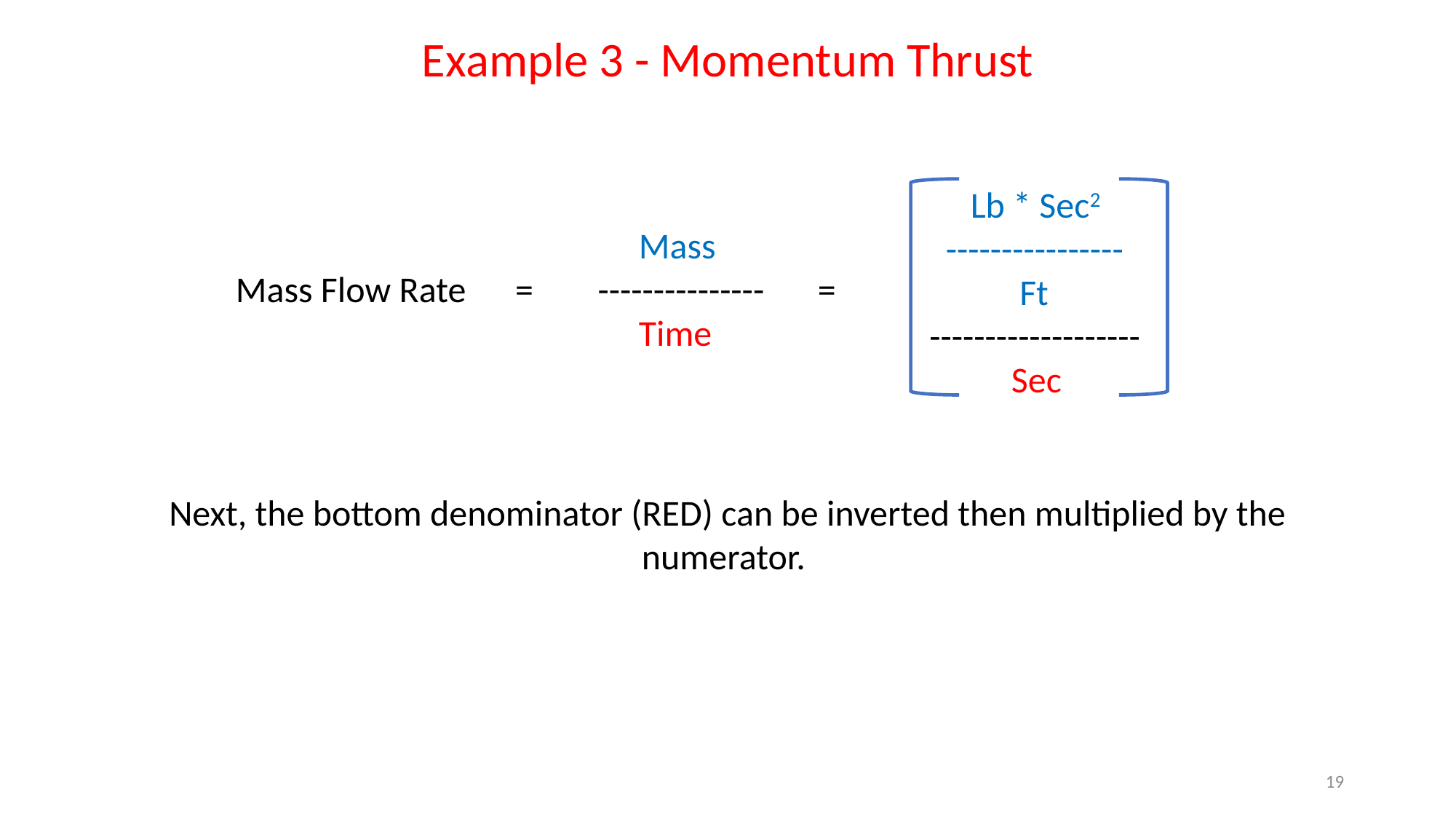

Example 3 - Momentum Thrust

      Lb * Sec2
   ----------------
            Ft
 -------------------
           Sec
      Mass
 ---------------
      Time
Mass Flow Rate      =
    =

Next, the bottom denominator (RED) can be inverted then multiplied by the numerator.
19